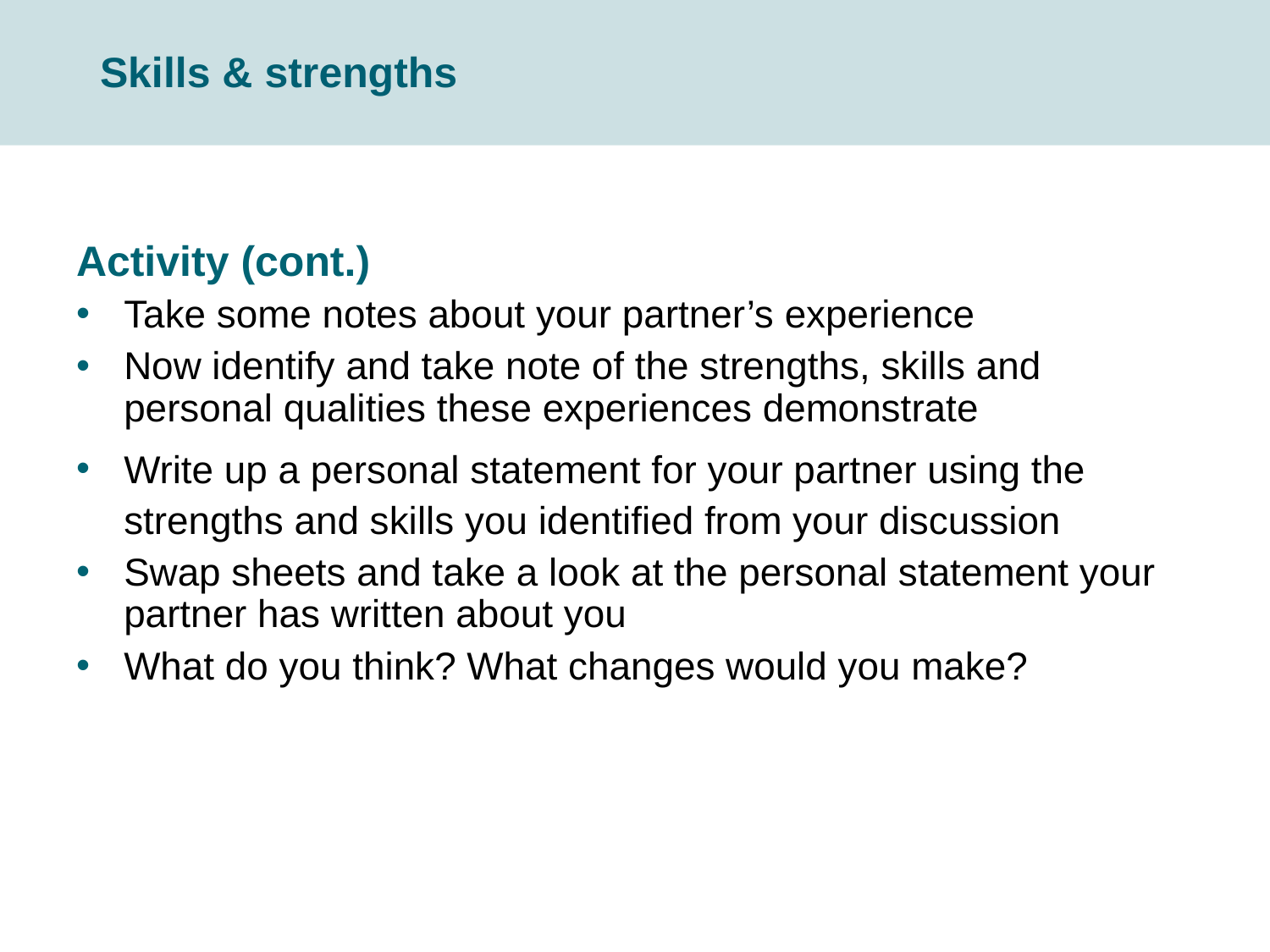

# Skills & strengths
Activity (cont.)
Take some notes about your partner’s experience
Now identify and take note of the strengths, skills and personal qualities these experiences demonstrate
Write up a personal statement for your partner using the strengths and skills you identified from your discussion
Swap sheets and take a look at the personal statement your partner has written about you
What do you think? What changes would you make?